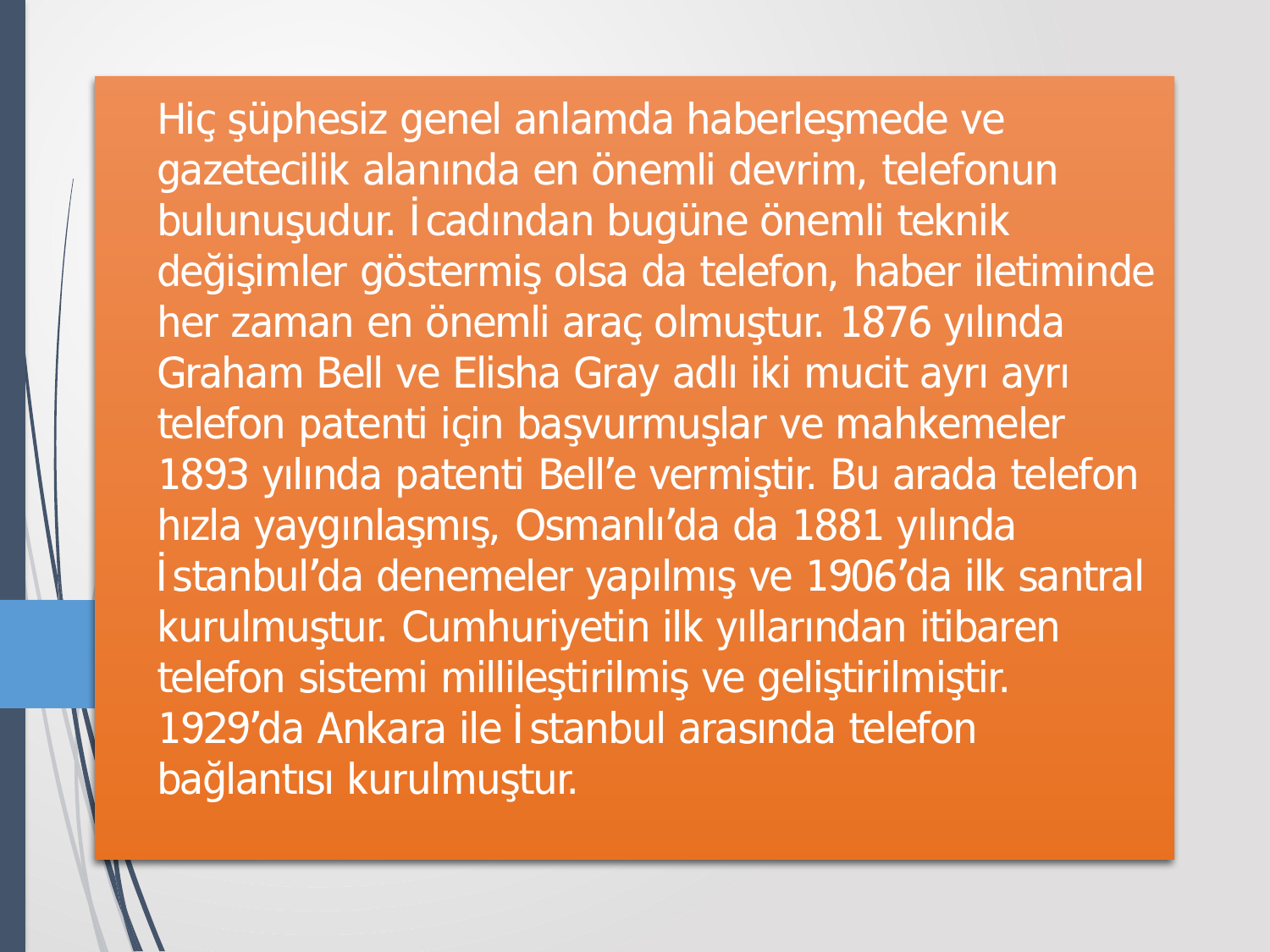

# Hiç şüphesiz genel anlamda haberleşmede ve gazetecilik alanında en önemli devrim, telefonun bulunuşudur. İcadından bugüne önemli teknik değişimler göstermiş olsa da telefon, haber iletiminde her zaman en önemli araç olmuştur. 1876 yılında Graham Bell ve Elisha Gray adlı iki mucit ayrı ayrı telefon patenti için başvurmuşlar ve mahkemeler 1893 yılında patenti Bell’e vermiştir. Bu arada telefon hızla yaygınlaşmış, Osmanlı’da da 1881 yılında İstanbul’da denemeler yapılmış ve 1906’da ilk santral kurulmuştur. Cumhuriyetin ilk yıllarından itibaren telefon sistemi millileştirilmiş ve geliştirilmiştir. 1929’da Ankara ile İstanbul arasında telefon bağlantısı kurulmuştur.